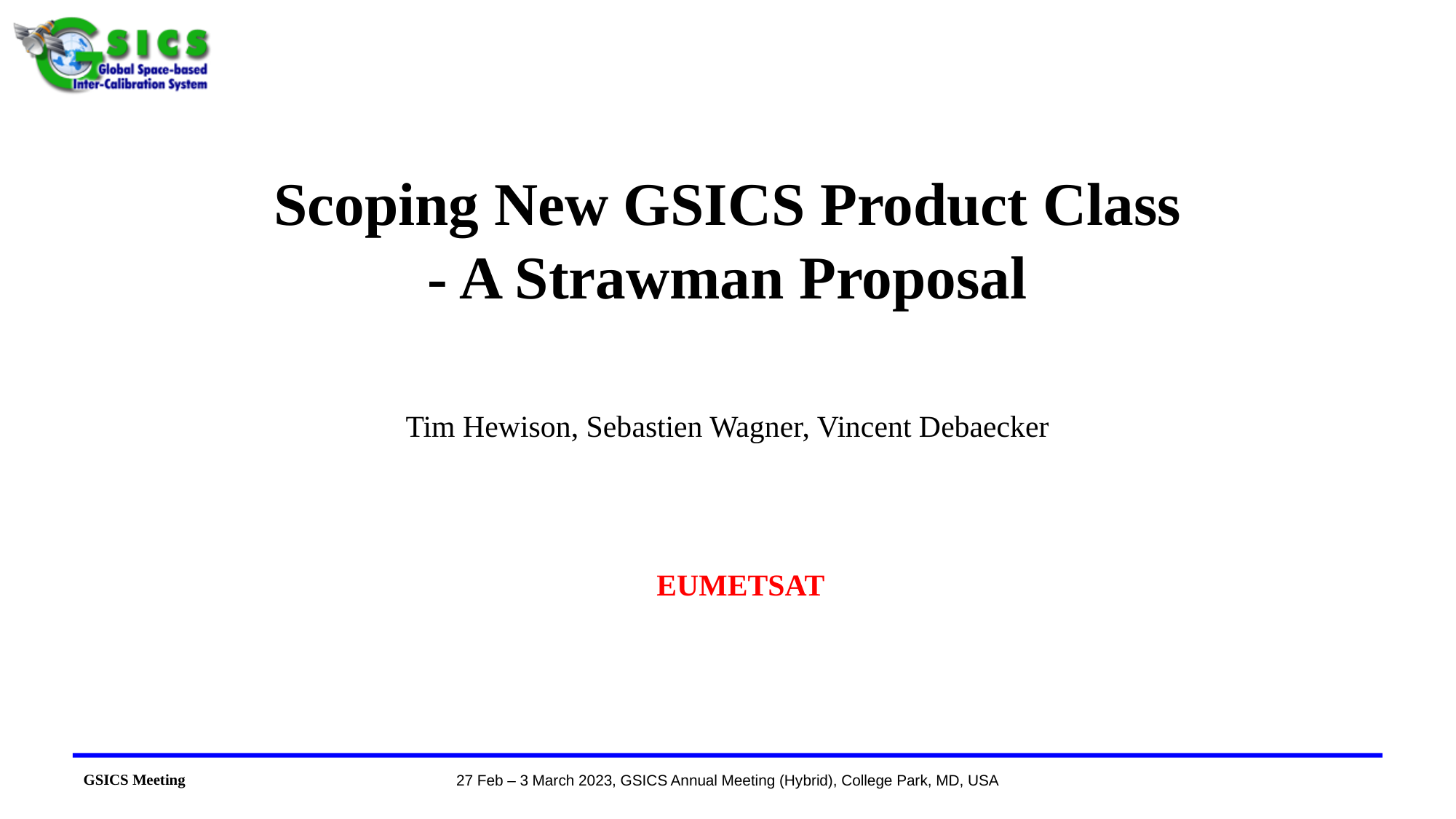

# Scoping New GSICS Product Class - A Strawman Proposal

Tim Hewison, Sebastien Wagner, Vincent Debaecker

EUMETSAT